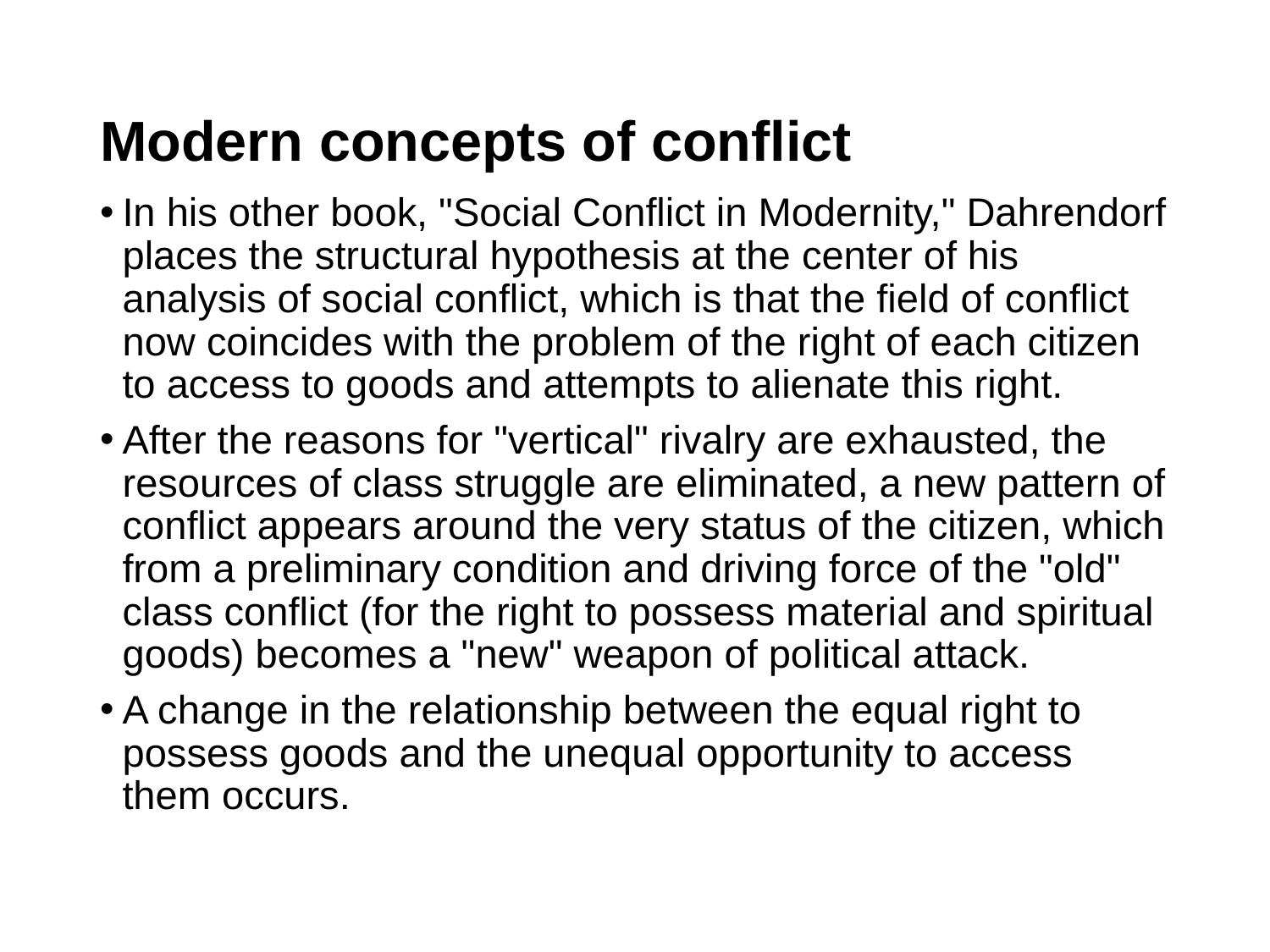

# Modern concepts of conflict
In his other book, "Social Conflict in Modernity," Dahrendorf places the structural hypothesis at the center of his analysis of social conflict, which is that the field of conflict now coincides with the problem of the right of each citizen to access to goods and attempts to alienate this right.
After the reasons for "vertical" rivalry are exhausted, the resources of class struggle are eliminated, a new pattern of conflict appears around the very status of the citizen, which from a preliminary condition and driving force of the "old" class conflict (for the right to possess material and spiritual goods) becomes a "new" weapon of political attack.
A change in the relationship between the equal right to possess goods and the unequal opportunity to access them occurs.